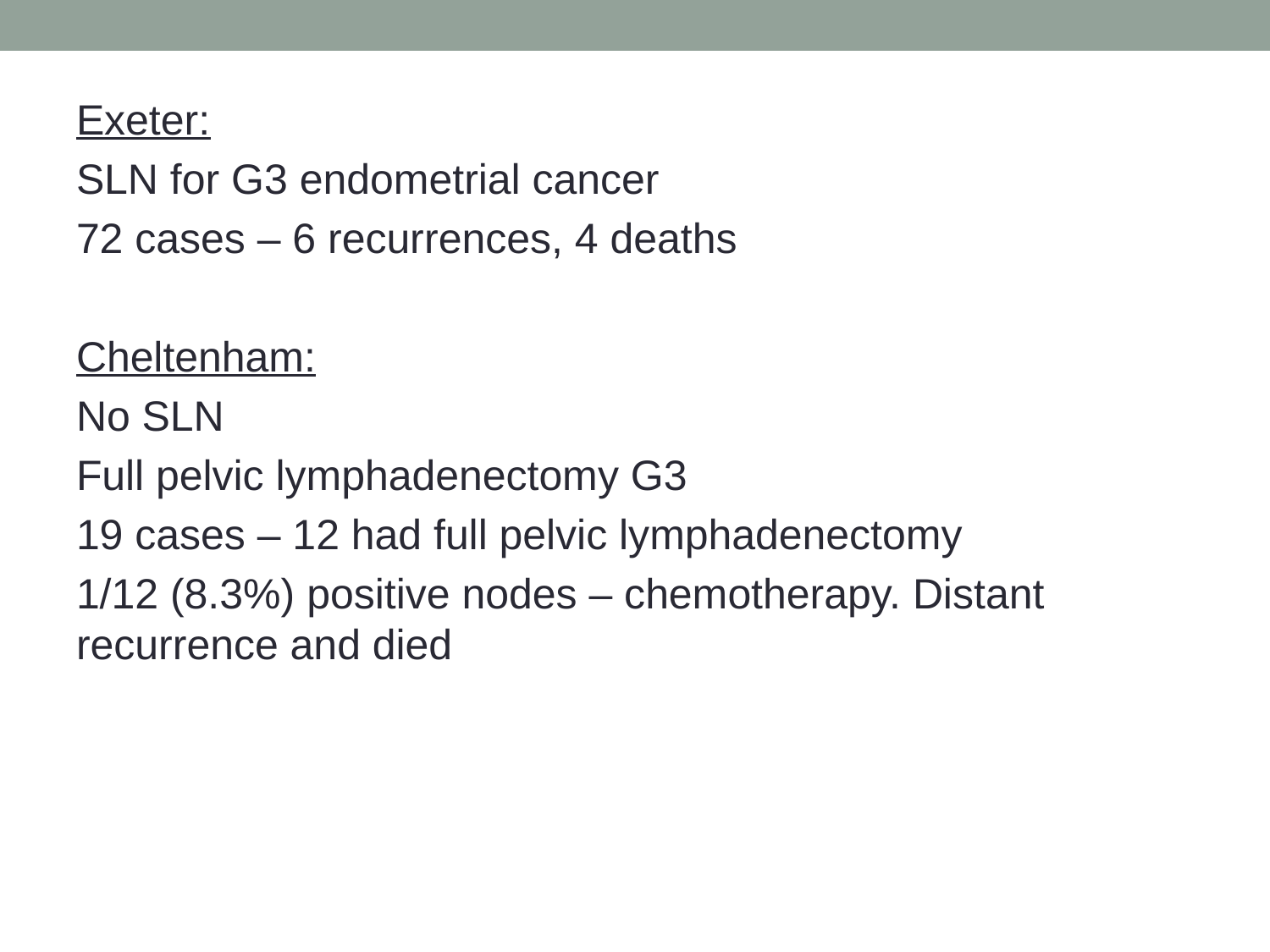

Exeter:
SLN for G3 endometrial cancer
72 cases – 6 recurrences, 4 deaths

Cheltenham:
No SLN
Full pelvic lymphadenectomy G3
19 cases – 12 had full pelvic lymphadenectomy
1/12 (8.3%) positive nodes – chemotherapy. Distant recurrence and died